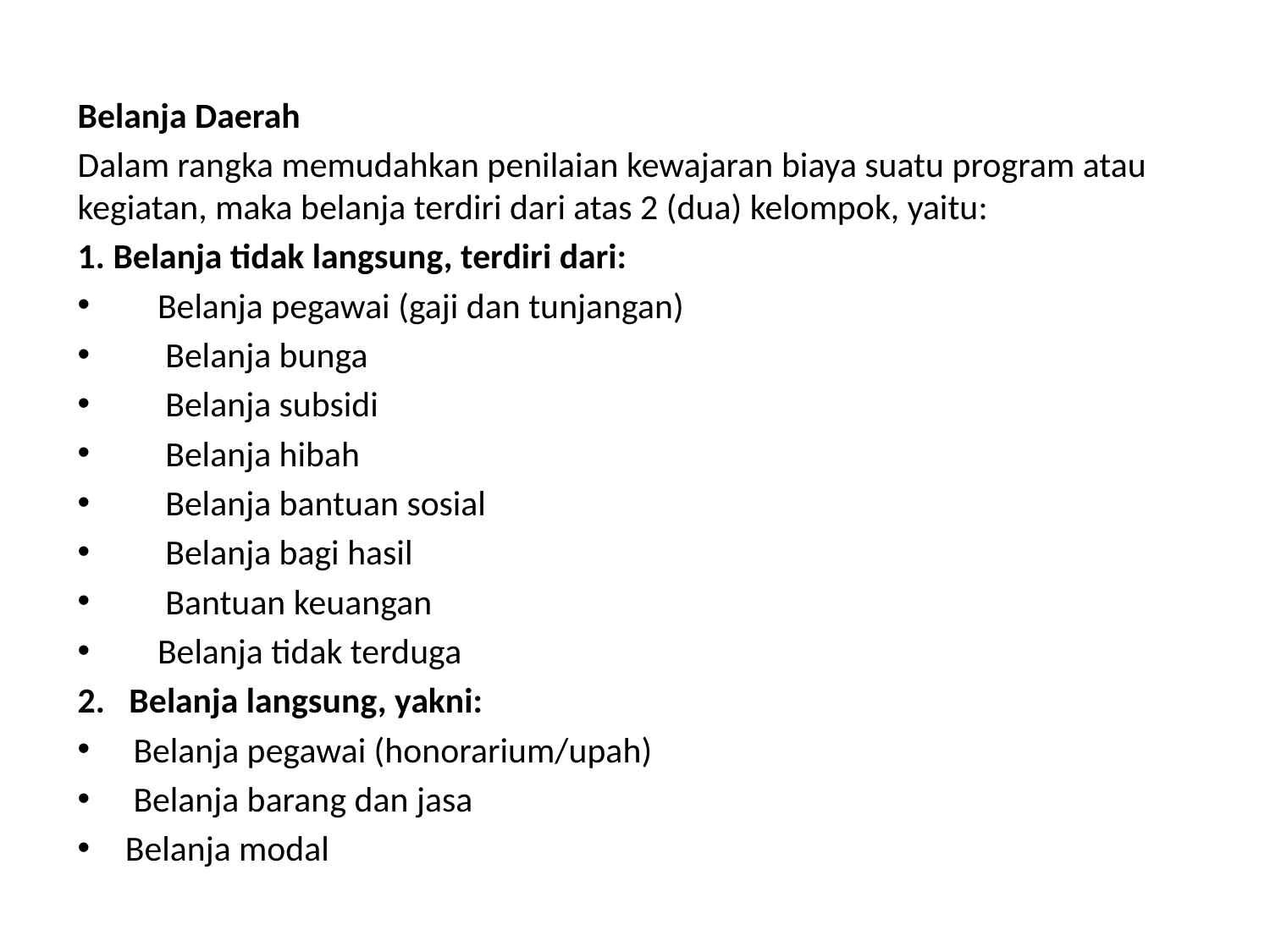

#
Belanja Daerah
Dalam rangka memudahkan penilaian kewajaran biaya suatu program atau kegiatan, maka belanja terdiri dari atas 2 (dua) kelompok, yaitu:
1. Belanja tidak langsung, terdiri dari:
    Belanja pegawai (gaji dan tunjangan)
     Belanja bunga
     Belanja subsidi
     Belanja hibah
     Belanja bantuan sosial
     Belanja bagi hasil
     Bantuan keuangan
    Belanja tidak terduga
2.   Belanja langsung, yakni:
 Belanja pegawai (honorarium/upah)
 Belanja barang dan jasa
Belanja modal